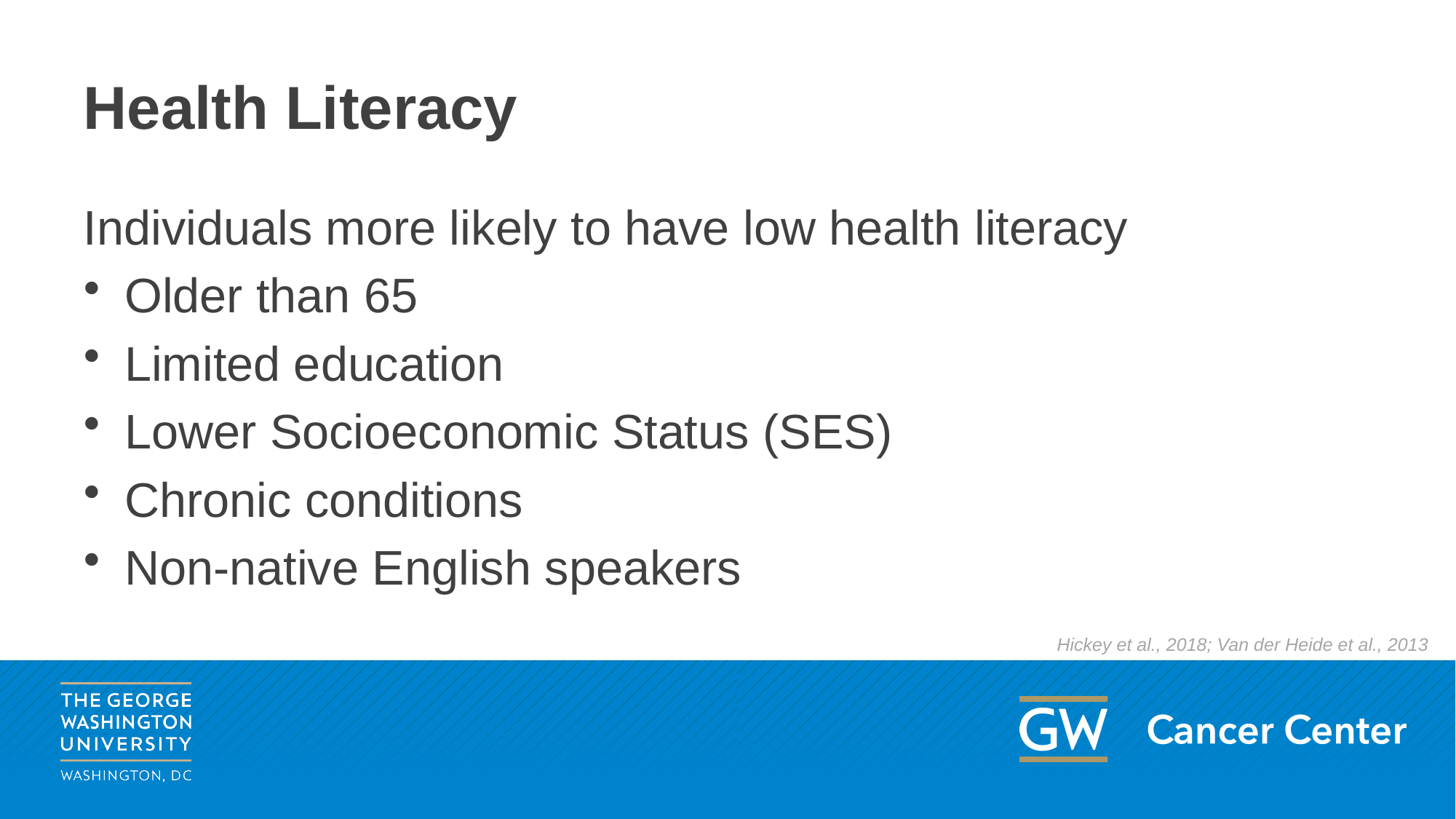

# Health Literacy
Individuals more likely to have low health literacy
Older than 65
Limited education
Lower Socioeconomic Status (SES)
Chronic conditions
Non-native English speakers
Hickey et al., 2018; Van der Heide et al., 2013